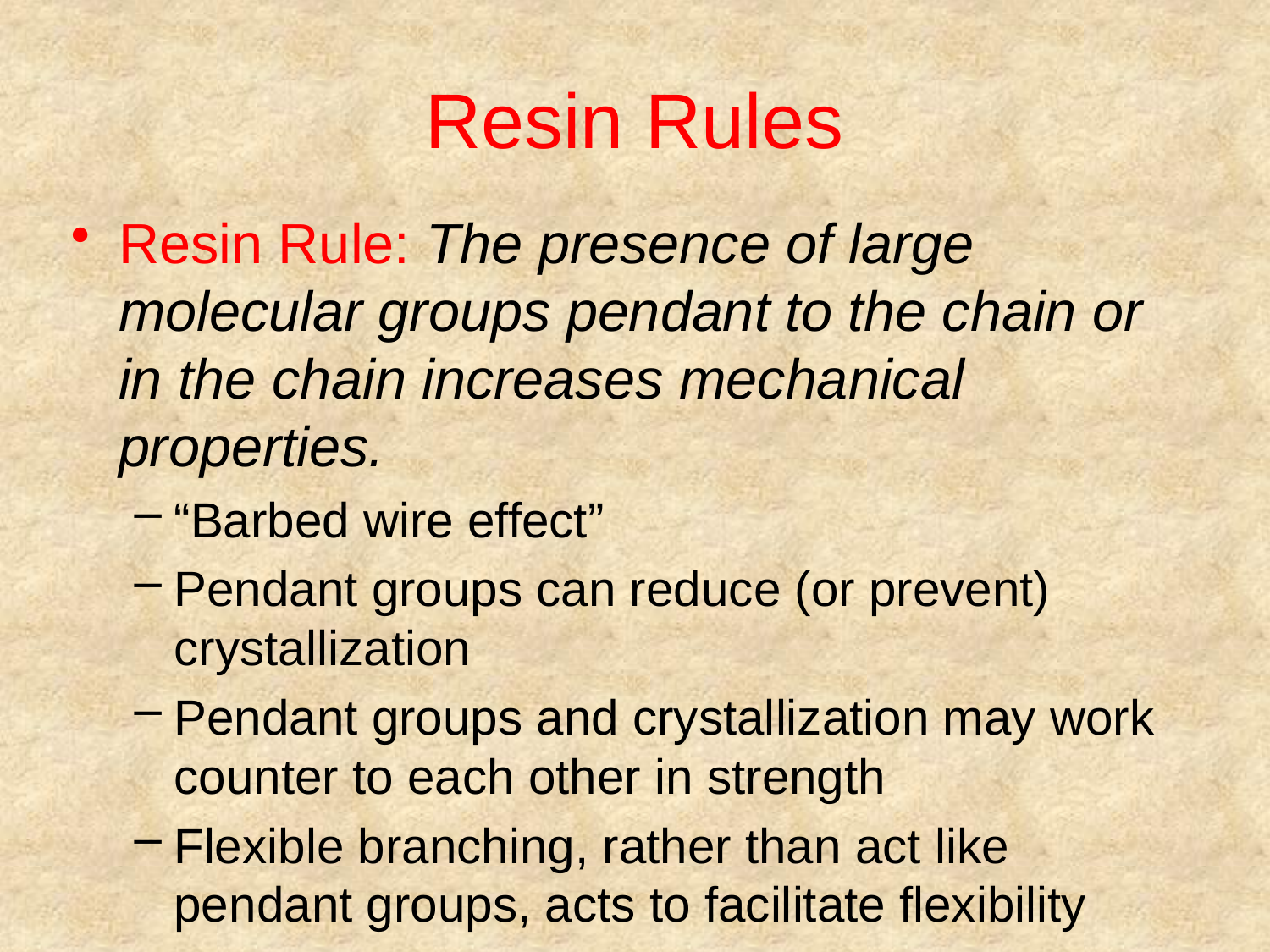

# Resin Rules
Resin Rule: The presence of large molecular groups pendant to the chain or in the chain increases mechanical properties.
“Barbed wire effect”
Pendant groups can reduce (or prevent) crystallization
Pendant groups and crystallization may work counter to each other in strength
Flexible branching, rather than act like pendant groups, acts to facilitate flexibility